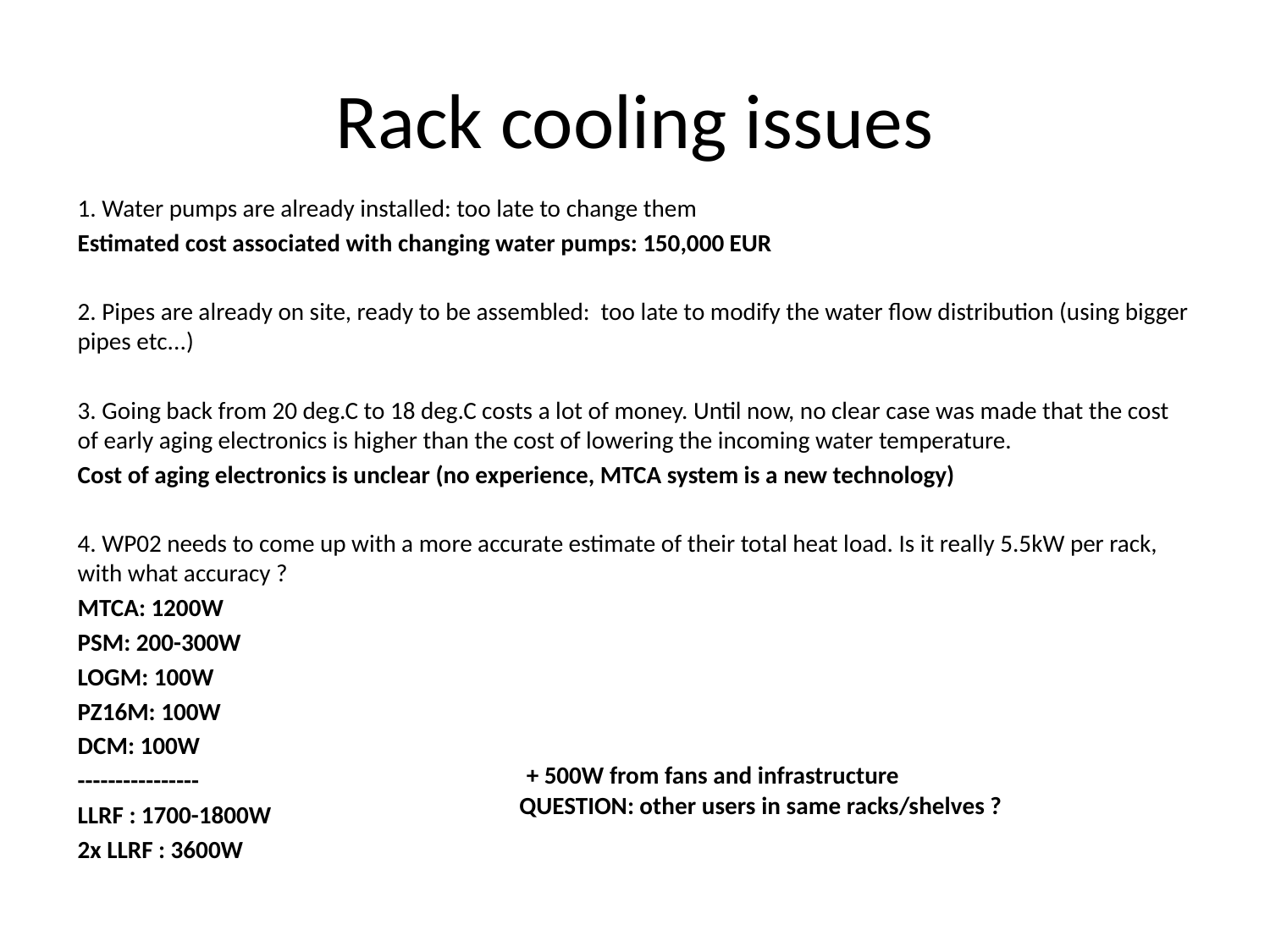

# Rack cooling issues
1. Water pumps are already installed: too late to change them
Estimated cost associated with changing water pumps: 150,000 EUR

2. Pipes are already on site, ready to be assembled:  too late to modify the water flow distribution (using bigger pipes etc...)

3. Going back from 20 deg.C to 18 deg.C costs a lot of money. Until now, no clear case was made that the cost of early aging electronics is higher than the cost of lowering the incoming water temperature.
Cost of aging electronics is unclear (no experience, MTCA system is a new technology)

4. WP02 needs to come up with a more accurate estimate of their total heat load. Is it really 5.5kW per rack, with what accuracy ?
MTCA: 1200W
PSM: 200-300W
LOGM: 100W
PZ16M: 100W
DCM: 100W
----------------
LLRF : 1700-1800W
2x LLRF : 3600W
 + 500W from fans and infrastructure
QUESTION: other users in same racks/shelves ?